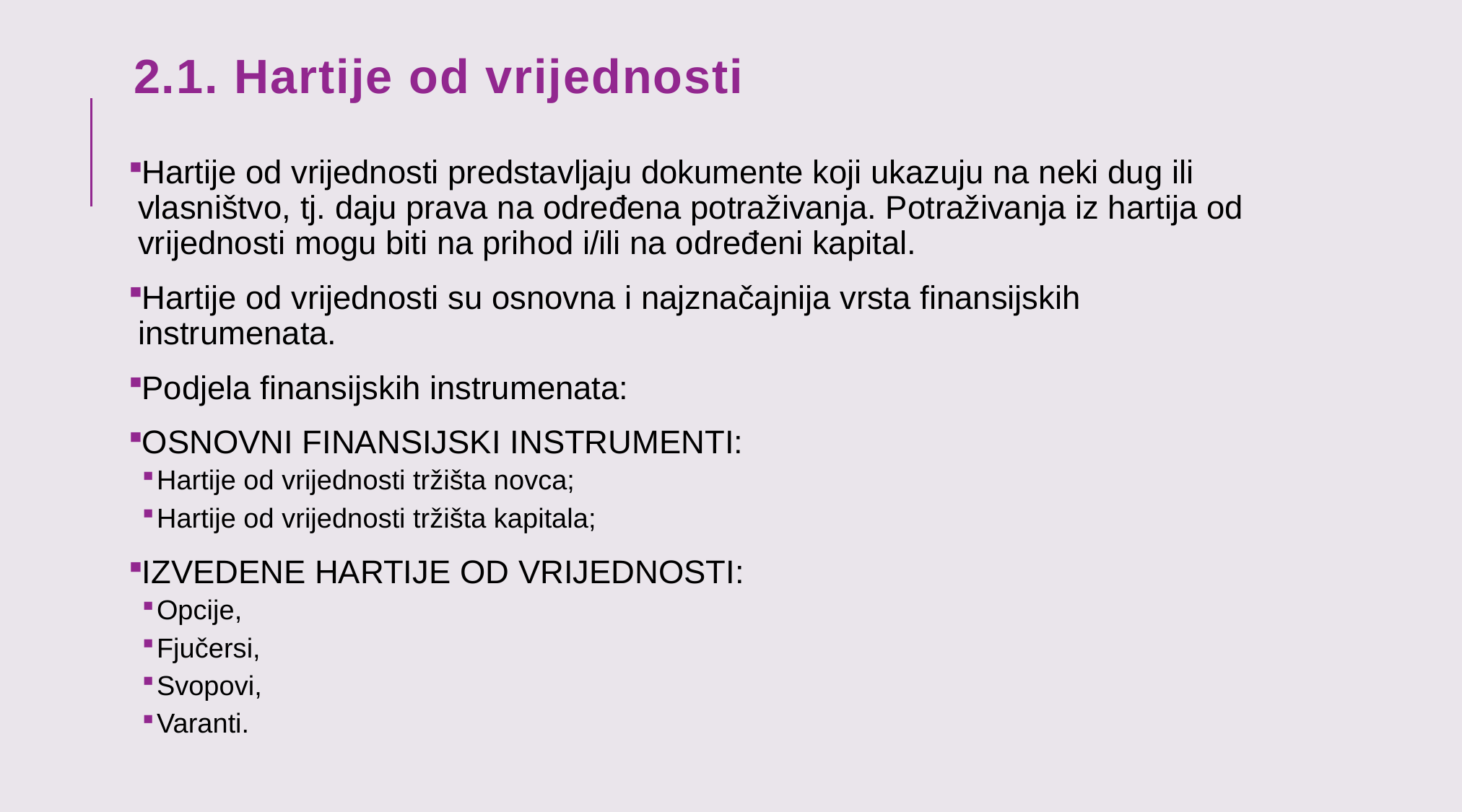

# 2.1. Hartije od vrijednosti
Hartije od vrijednosti predstavljaju dokumente koji ukazuju na neki dug ili vlasništvo, tj. daju prava na određena potraživanja. Potraživanja iz hartija od vrijednosti mogu biti na prihod i/ili na određeni kapital.
Hartije od vrijednosti su osnovna i najznačajnija vrsta finansijskih instrumenata.
Podjela finansijskih instrumenata:
OSNOVNI FINANSIJSKI INSTRUMENTI:
Hartije od vrijednosti tržišta novca;
Hartije od vrijednosti tržišta kapitala;
IZVEDENE HARTIJE OD VRIJEDNOSTI:
Opcije,
Fjučersi,
Svopovi,
Varanti.